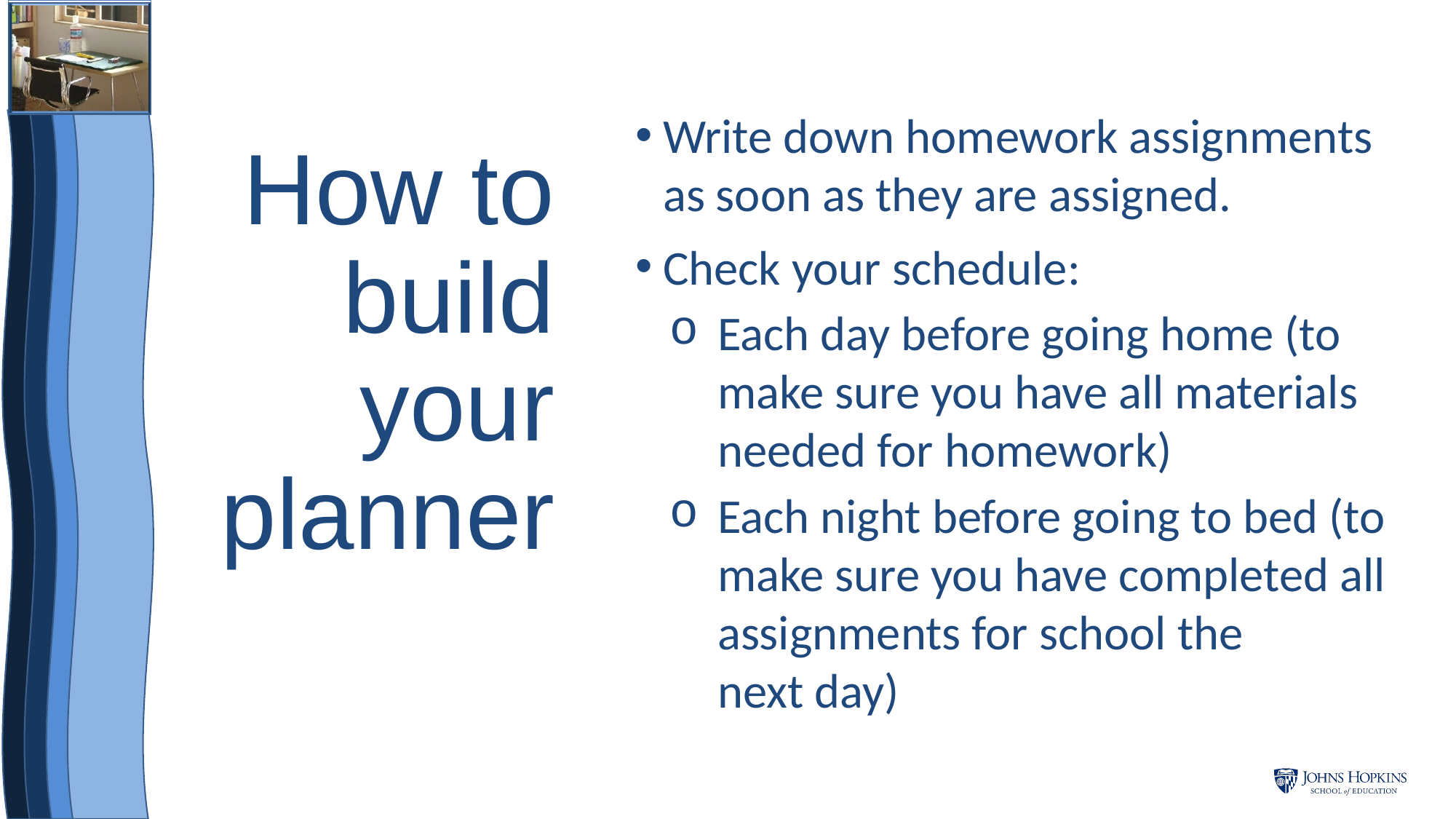

# How to build your planner
Write down homework assignments as soon as they are assigned.
Check your schedule:
Each day before going home (to make sure you have all materials needed for homework)
Each night before going to bed (to make sure you have completed all assignments for school the next day)